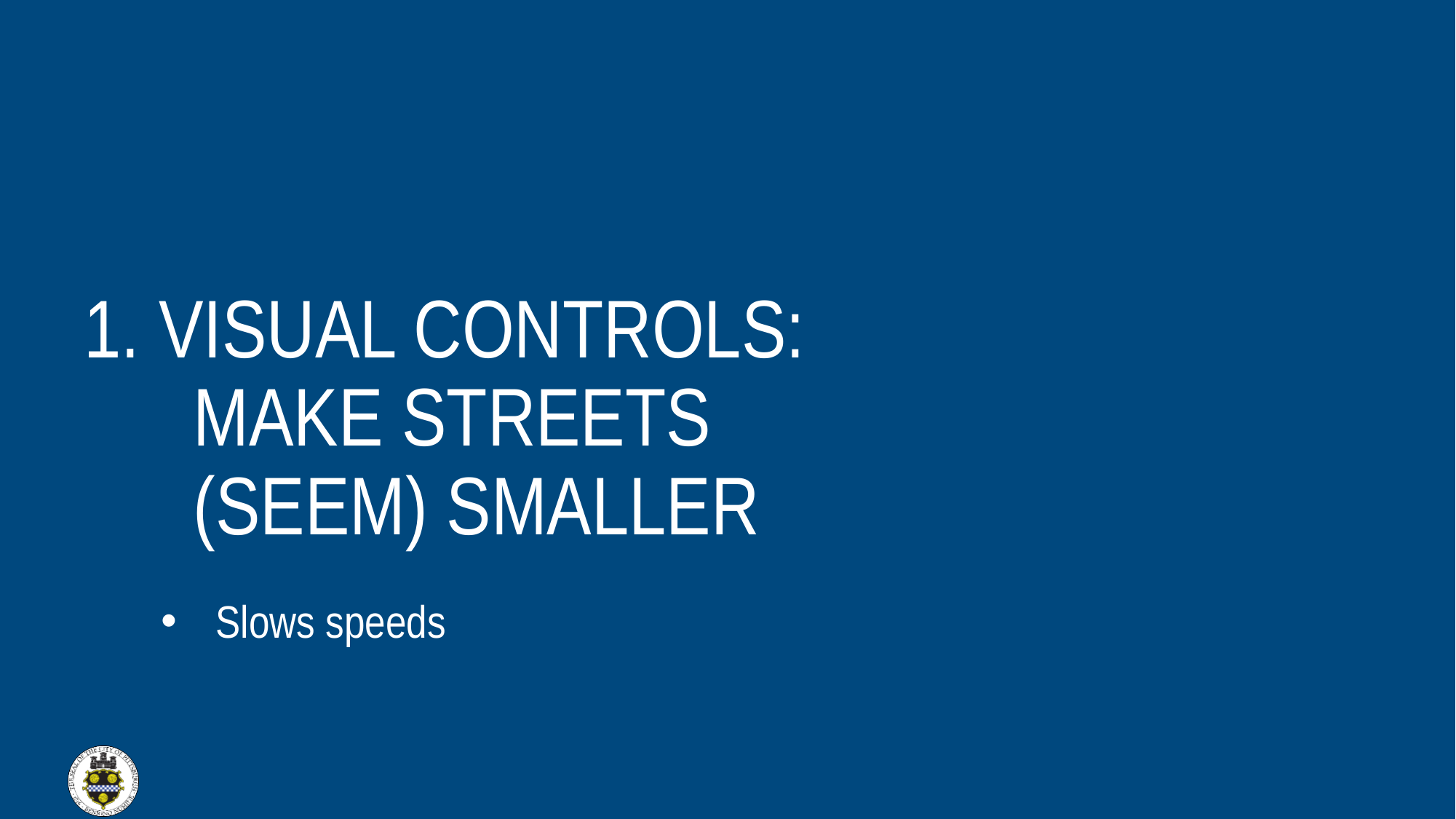

# 1. VISUAL CONTROLS: MAKE STREETS (SEEM) SMALLER
Slows speeds